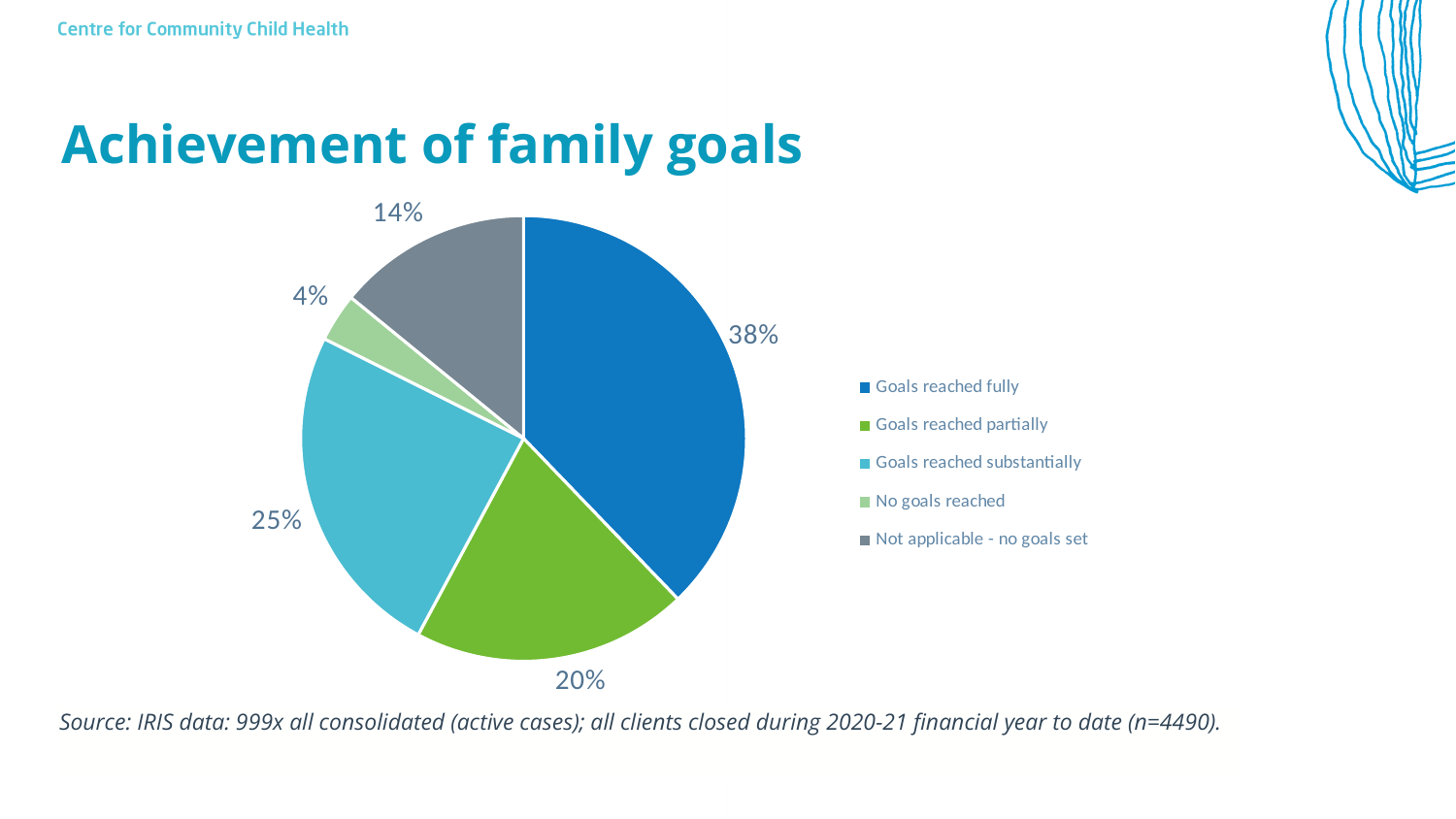

# Achievement of family goals

### Chart

| Category |  |  |
|---|---|---|
| Goals reached fully | 1698.0 | 0.378173719376392 |
| Goals reached partially | 899.0 | 0.2002227171492205 |
| Goals reached substantially | 1102.0 | 0.24543429844097994 |
| No goals reached | 158.0 | 0.03518930957683741 |
| Not applicable - no goals set | 633.0 | 0.14097995545657016 |
Source: IRIS data: 999x all consolidated (active cases); all clients closed during 2020-21 financial year to date (n=4490).